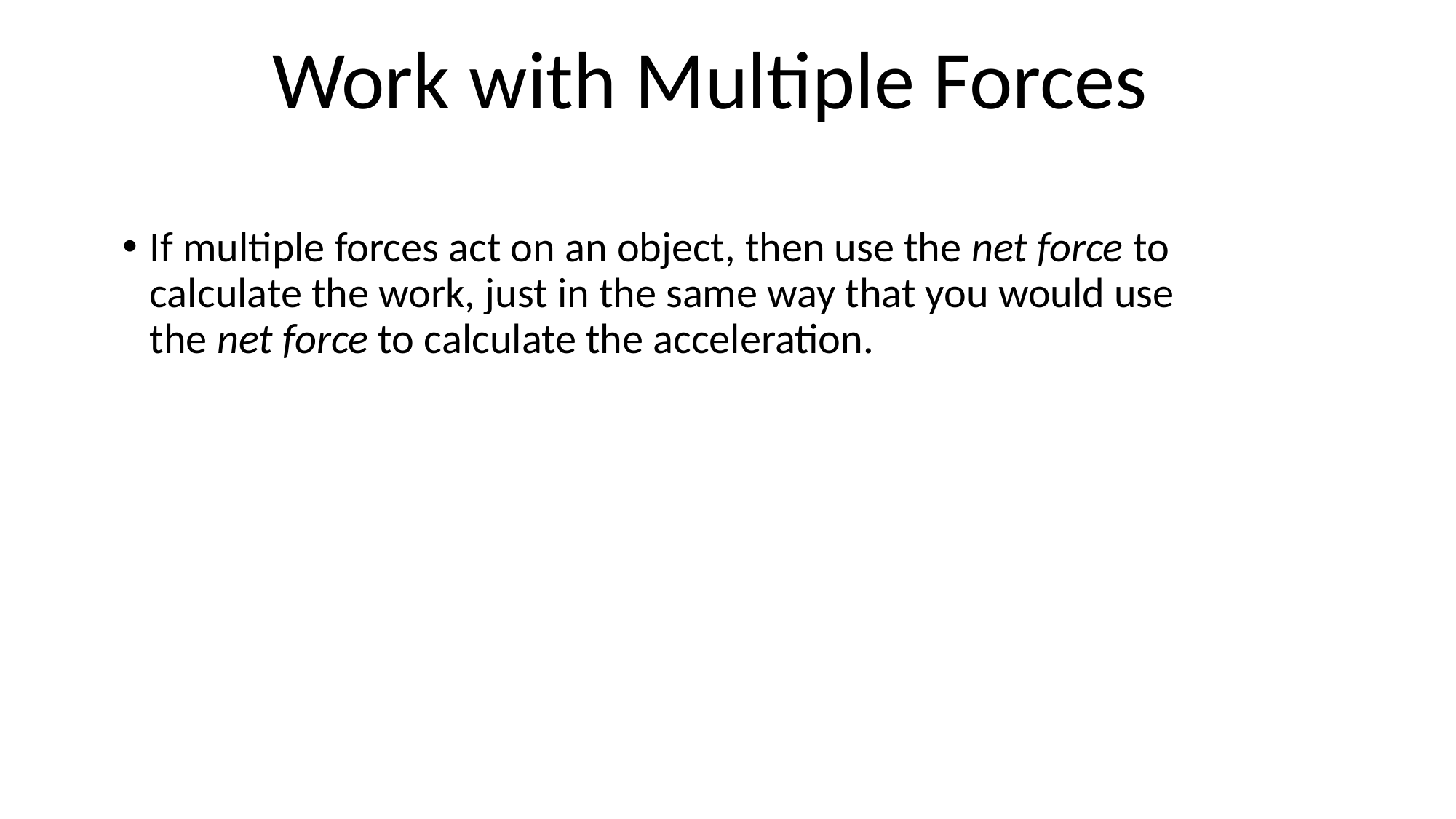

# Work with Multiple Forces
If multiple forces act on an object, then use the net force to calculate the work, just in the same way that you would use the net force to calculate the acceleration.